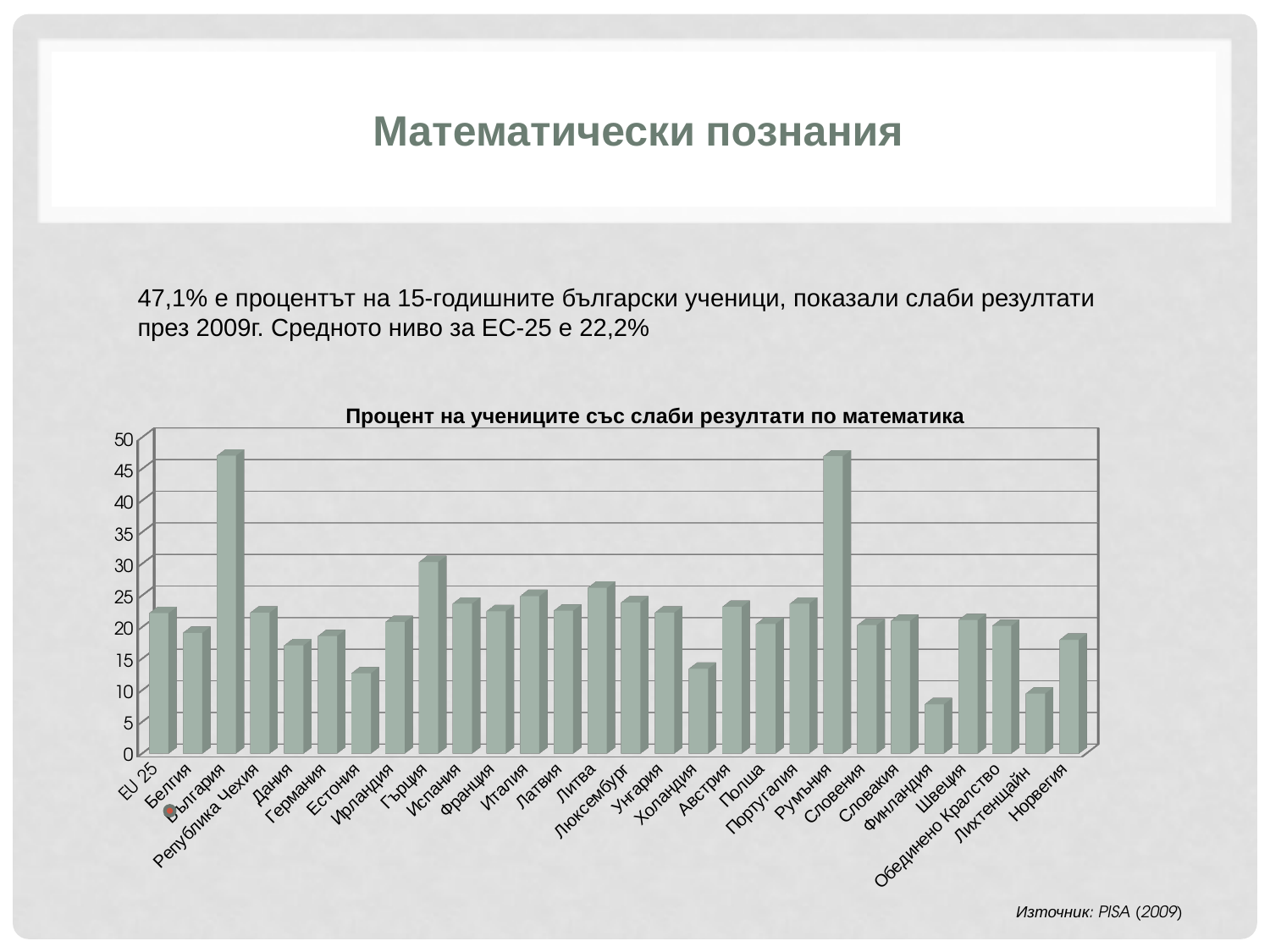

# Математически познания
47,1% е процентът на 15-годишните български ученици, показали слаби резултати през 2009г. Средното ниво за ЕС-25 е 22,2%
Процент на учениците със слаби резултати по математика

[unsupported chart]

Източник: PISA (2009)